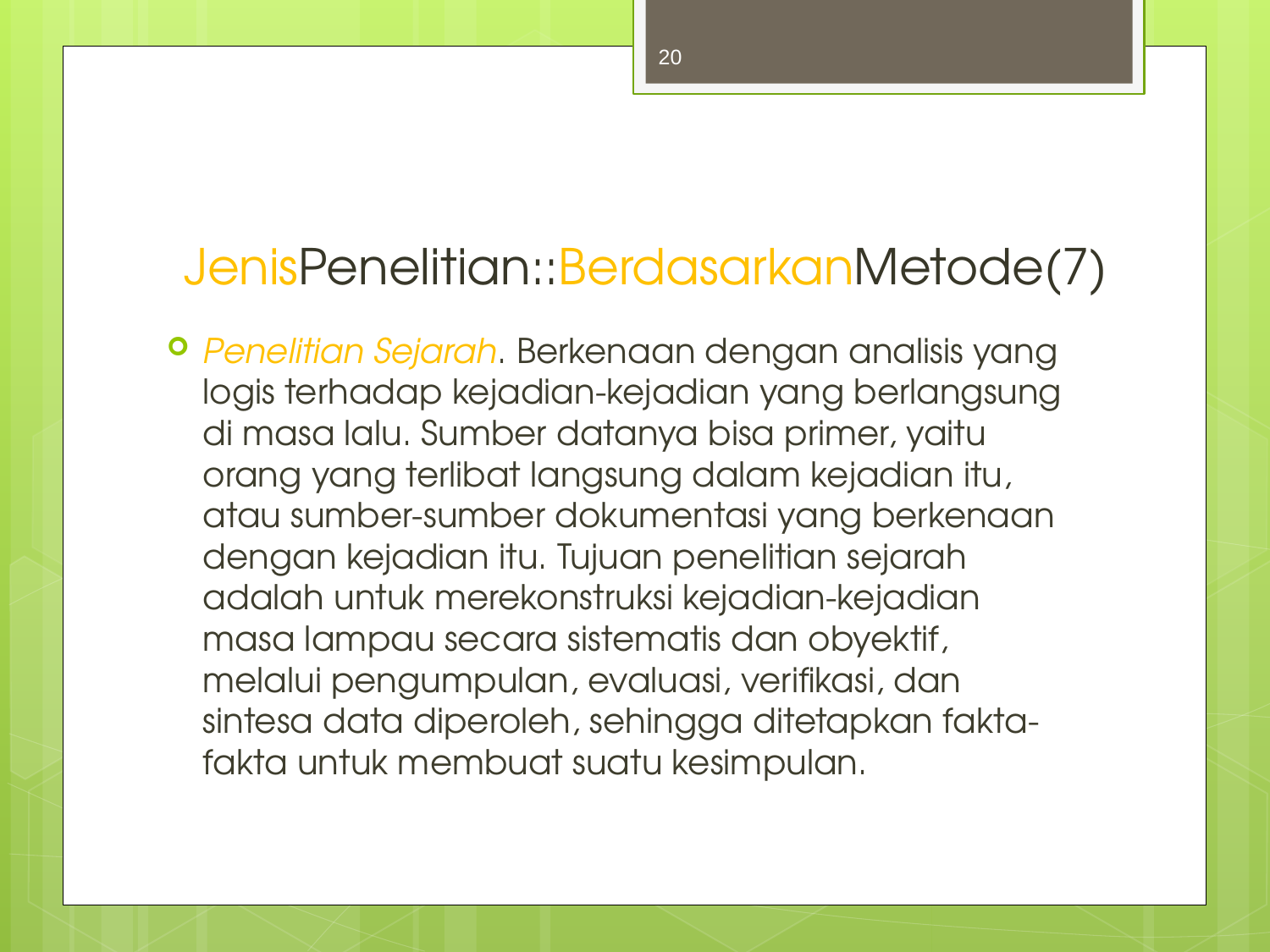

20
# JenisPenelitian::BerdasarkanMetode(7)
Penelitian Sejarah. Berkenaan dengan analisis yang logis terhadap kejadian-kejadian yang berlangsung di masa lalu. Sumber datanya bisa primer, yaitu orang yang terlibat langsung dalam kejadian itu, atau sumber-sumber dokumentasi yang berkenaan dengan kejadian itu. Tujuan penelitian sejarah adalah untuk merekonstruksi kejadian-kejadian masa lampau secara sistematis dan obyektif, melalui pengumpulan, evaluasi, verifikasi, dan sintesa data diperoleh, sehingga ditetapkan fakta-fakta untuk membuat suatu kesimpulan.